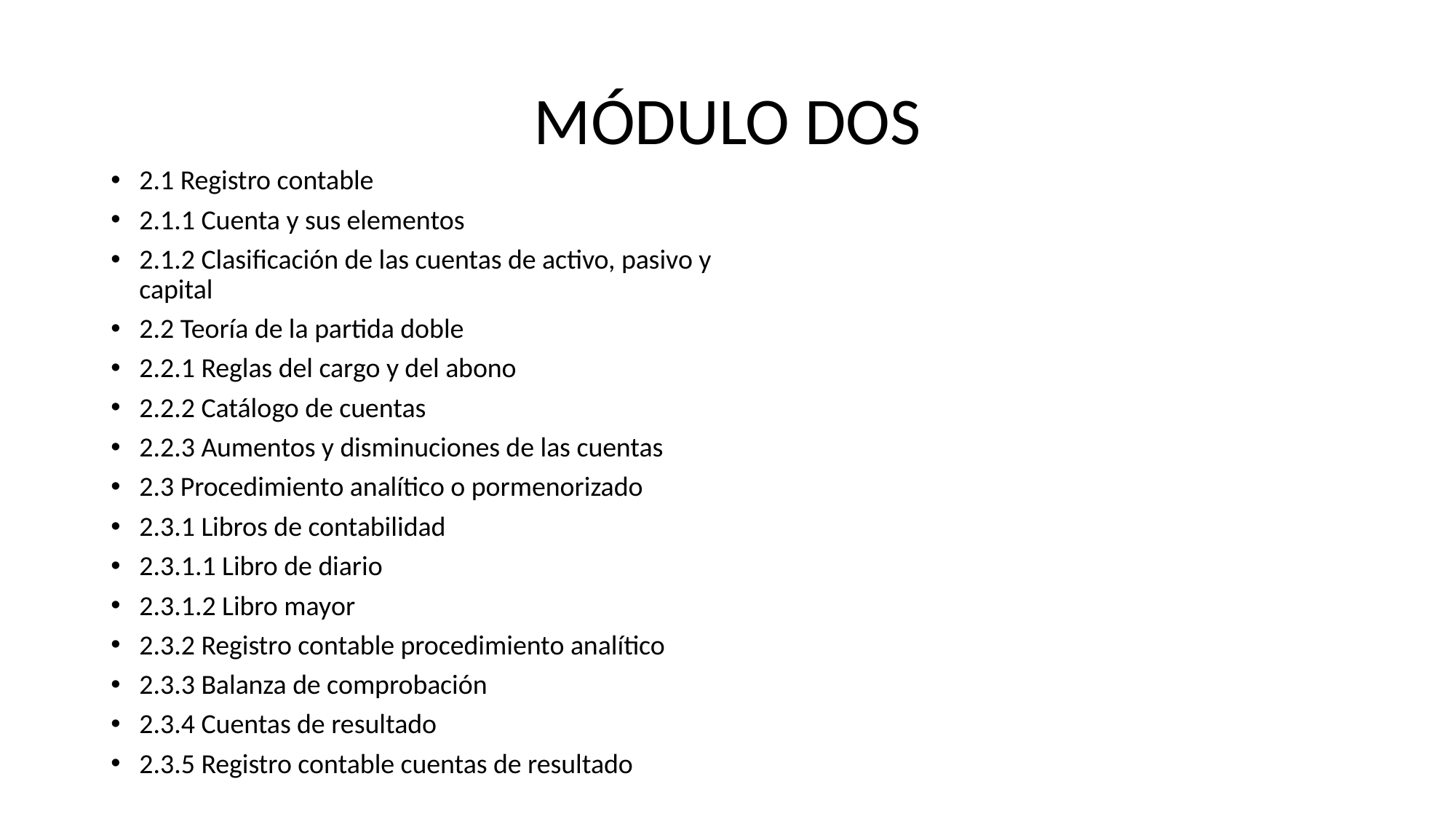

# MÓDULO DOS
2.1 Registro contable
2.1.1 Cuenta y sus elementos
2.1.2 Clasificación de las cuentas de activo, pasivo y capital
2.2 Teoría de la partida doble
2.2.1 Reglas del cargo y del abono
2.2.2 Catálogo de cuentas
2.2.3 Aumentos y disminuciones de las cuentas
2.3 Procedimiento analítico o pormenorizado
2.3.1 Libros de contabilidad
2.3.1.1 Libro de diario
2.3.1.2 Libro mayor
2.3.2 Registro contable procedimiento analítico
2.3.3 Balanza de comprobación
2.3.4 Cuentas de resultado
2.3.5 Registro contable cuentas de resultado